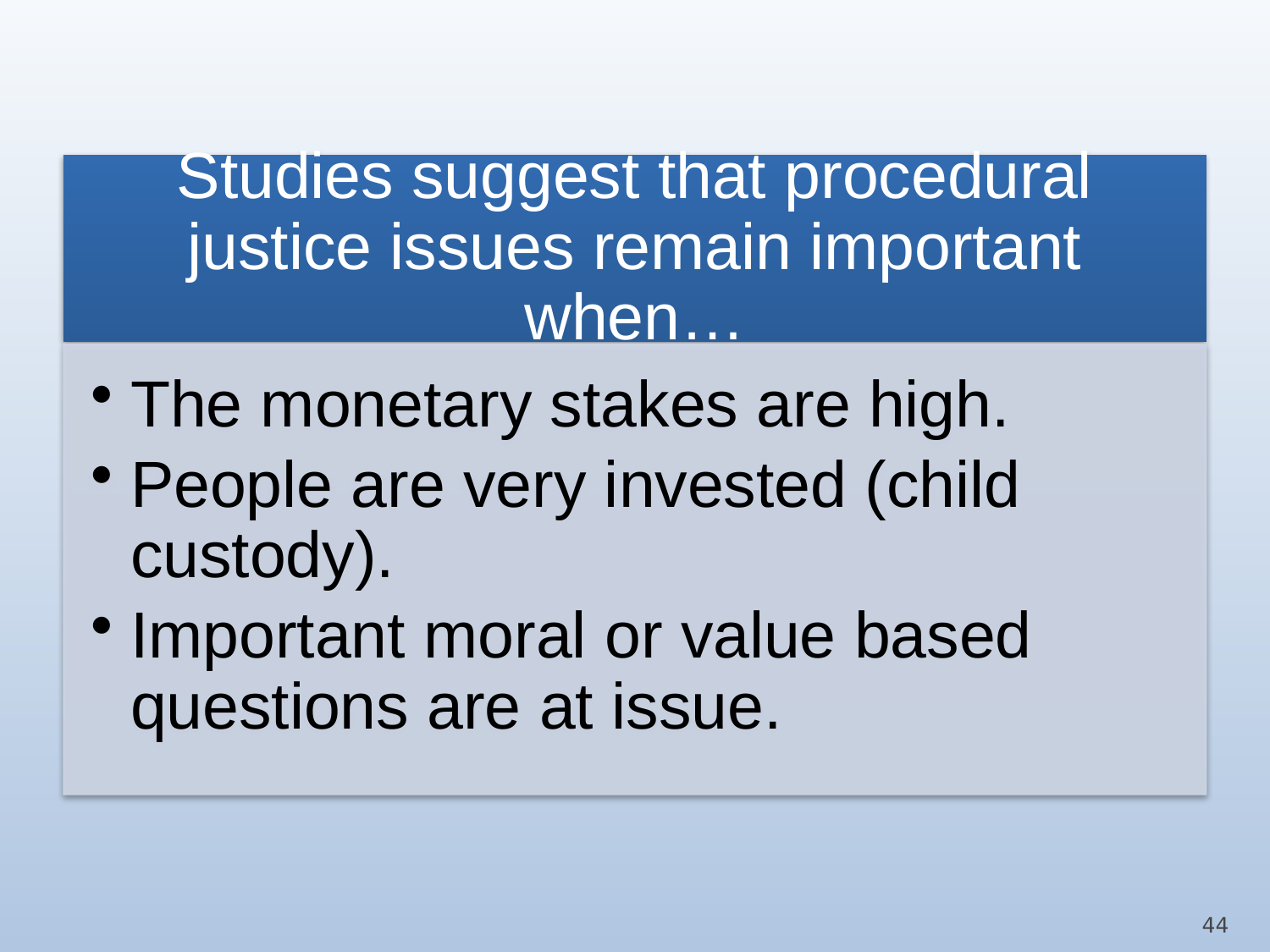

Studies suggest that procedural justice issues remain important when…
The monetary stakes are high.
People are very invested (child custody).
Important moral or value based questions are at issue.
44